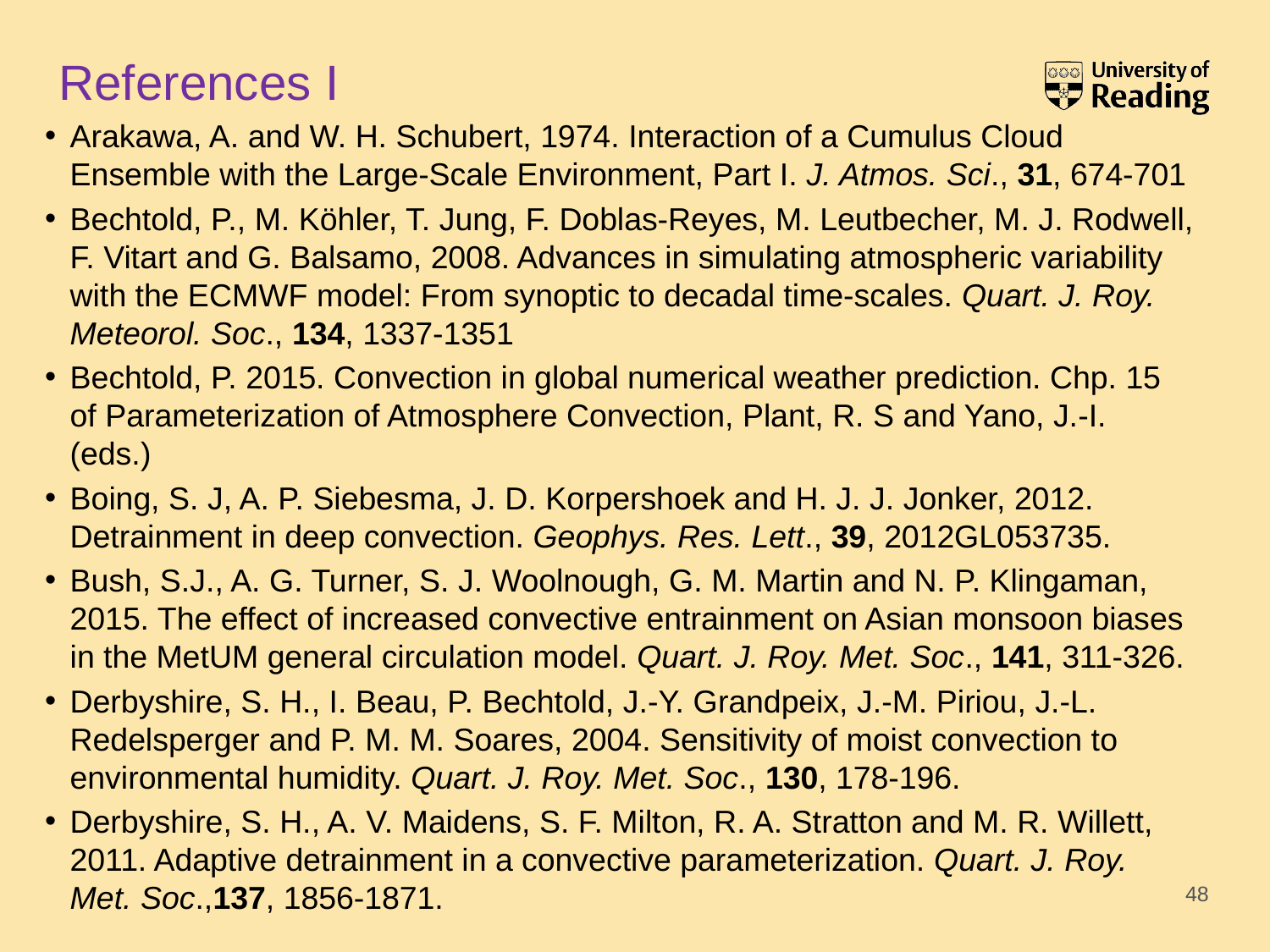

# References I

Arakawa, A. and W. H. Schubert, 1974. Interaction of a Cumulus Cloud Ensemble with the Large-Scale Environment, Part I. J. Atmos. Sci., 31, 674-701
Bechtold, P., M. Köhler, T. Jung, F. Doblas-Reyes, M. Leutbecher, M. J. Rodwell, F. Vitart and G. Balsamo, 2008. Advances in simulating atmospheric variability with the ECMWF model: From synoptic to decadal time-scales. Quart. J. Roy. Meteorol. Soc., 134, 1337-1351
Bechtold, P. 2015. Convection in global numerical weather prediction. Chp. 15 of Parameterization of Atmosphere Convection, Plant, R. S and Yano, J.-I. (eds.)
Boing, S. J, A. P. Siebesma, J. D. Korpershoek and H. J. J. Jonker, 2012. Detrainment in deep convection. Geophys. Res. Lett., 39, 2012GL053735.
Bush, S.J., A. G. Turner, S. J. Woolnough, G. M. Martin and N. P. Klingaman, 2015. The effect of increased convective entrainment on Asian monsoon biases in the MetUM general circulation model. Quart. J. Roy. Met. Soc., 141, 311-326.
Derbyshire, S. H., I. Beau, P. Bechtold, J.-Y. Grandpeix, J.-M. Piriou, J.-L. Redelsperger and P. M. M. Soares, 2004. Sensitivity of moist convection to environmental humidity. Quart. J. Roy. Met. Soc., 130, 178-196.
Derbyshire, S. H., A. V. Maidens, S. F. Milton, R. A. Stratton and M. R. Willett, 2011. Adaptive detrainment in a convective parameterization. Quart. J. Roy. Met. Soc.,137, 1856-1871.

48